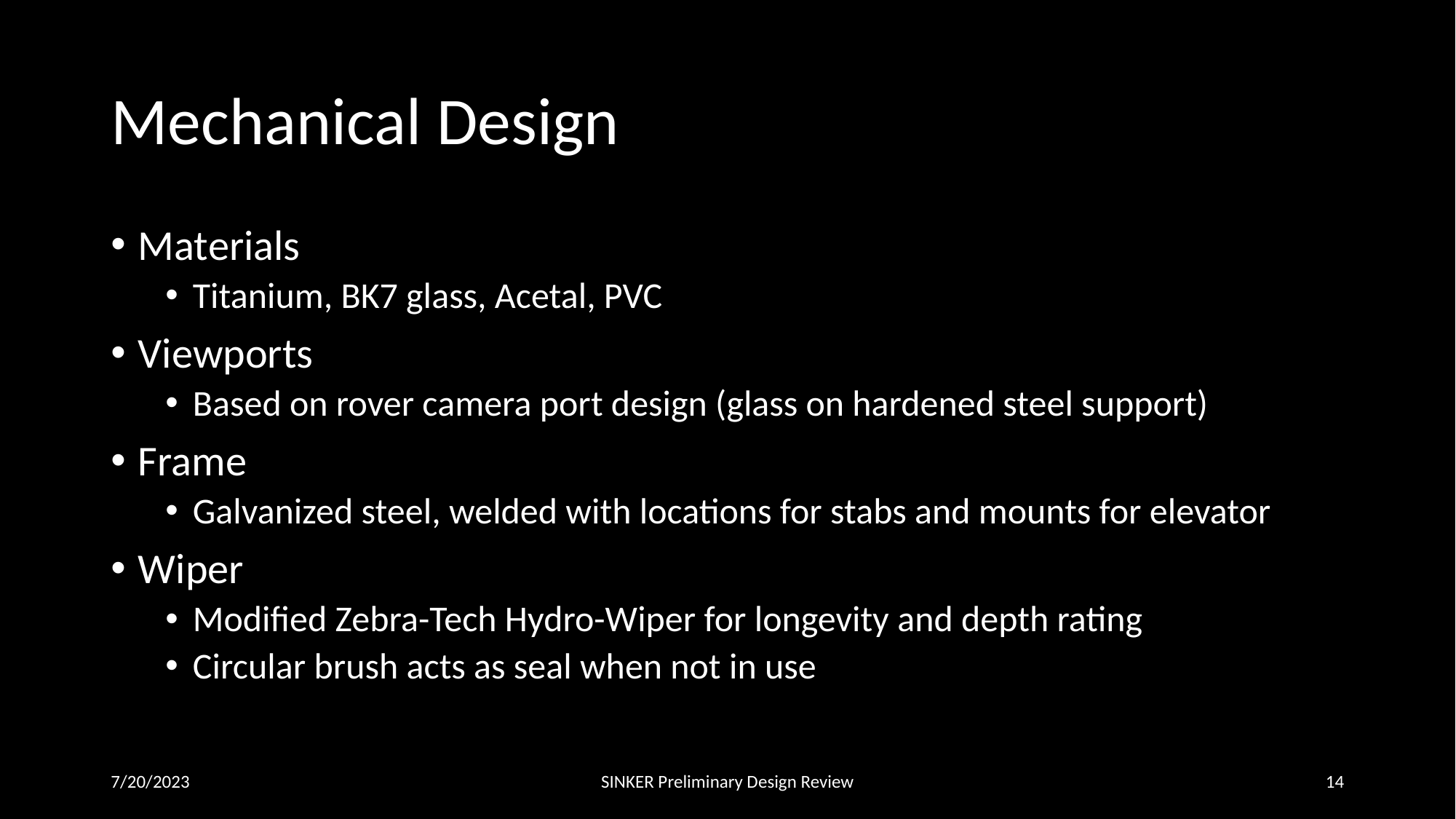

# Mechanical Design
Materials
Titanium, BK7 glass, Acetal, PVC
Viewports
Based on rover camera port design (glass on hardened steel support)
Frame
Galvanized steel, welded with locations for stabs and mounts for elevator
Wiper
Modified Zebra-Tech Hydro-Wiper for longevity and depth rating
Circular brush acts as seal when not in use
7/20/2023
SINKER Preliminary Design Review
14